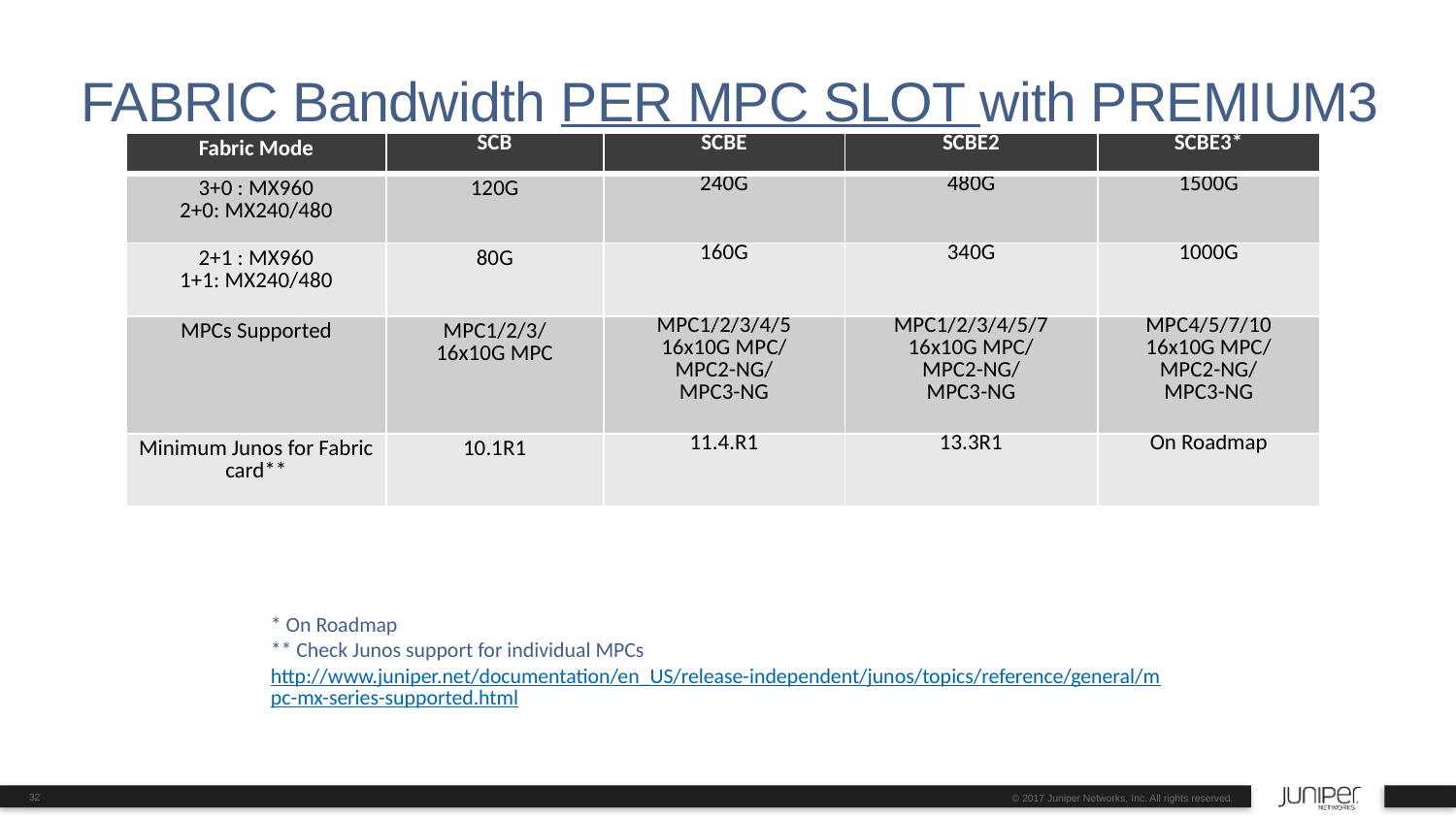

# FABRIC Bandwidth PER MPC SLOT with PREMIUM3
| Fabric Mode | SCB | SCBE | SCBE2 | SCBE3\* |
| --- | --- | --- | --- | --- |
| 3+0 : MX960 2+0: MX240/480 | 120G | 240G | 480G | 1500G |
| 2+1 : MX960 1+1: MX240/480 | 80G | 160G | 340G | 1000G |
| MPCs Supported | MPC1/2/3/ 16x10G MPC | MPC1/2/3/4/5 16x10G MPC/ MPC2-NG/ MPC3-NG | MPC1/2/3/4/5/7 16x10G MPC/ MPC2-NG/ MPC3-NG | MPC4/5/7/10 16x10G MPC/ MPC2-NG/ MPC3-NG |
| Minimum Junos for Fabric card\*\* | 10.1R1 | 11.4.R1 | 13.3R1 | On Roadmap |
* On Roadmap
** Check Junos support for individual MPCs http://www.juniper.net/documentation/en_US/release-independent/junos/topics/reference/general/mpc-mx-series-supported.html